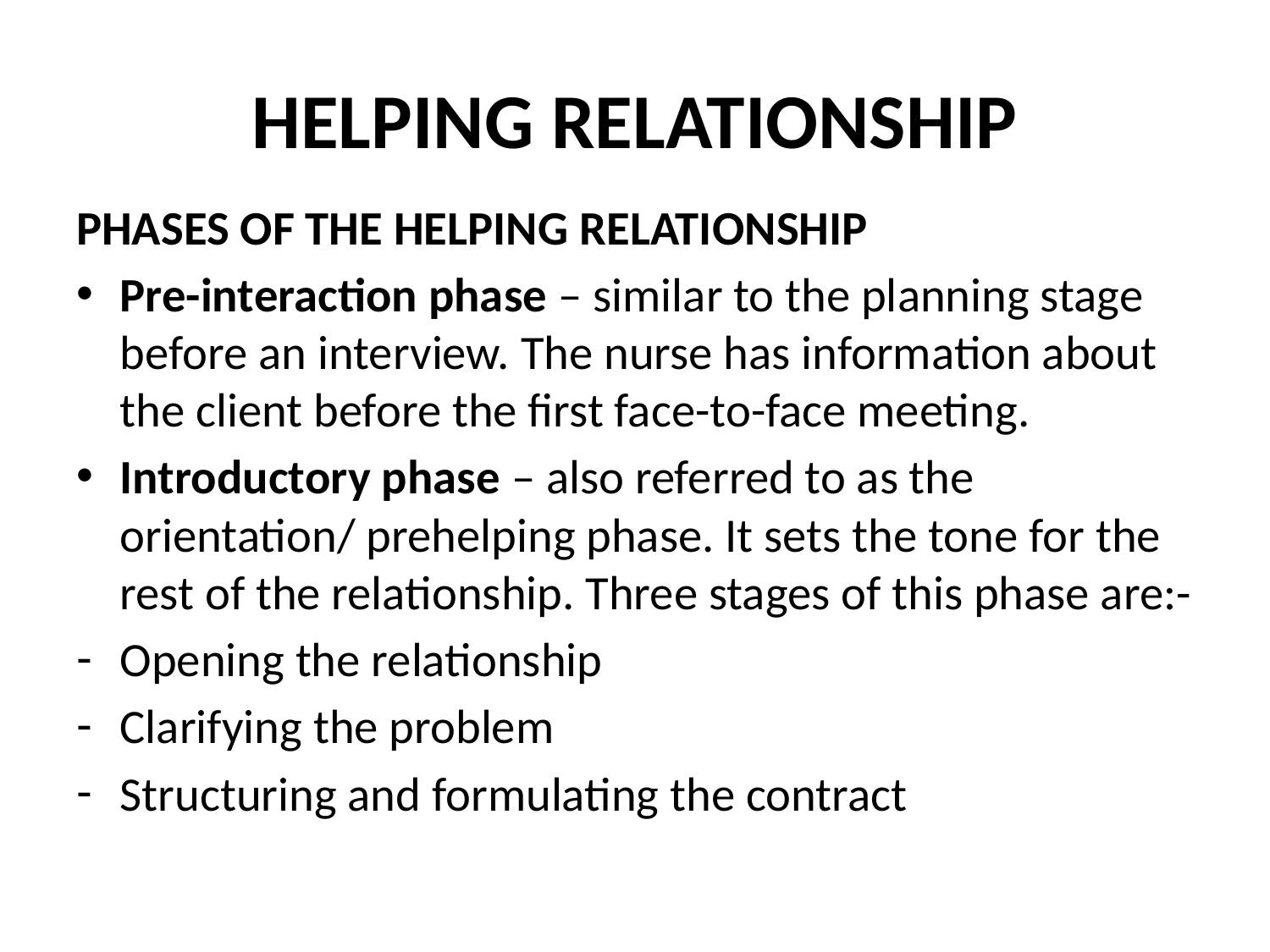

# HELPING RELATIONSHIP
PHASES OF THE HELPING RELATIONSHIP
Pre-interaction phase – similar to the planning stage before an interview. The nurse has information about the client before the first face-to-face meeting.
Introductory phase – also referred to as the orientation/ prehelping phase. It sets the tone for the rest of the relationship. Three stages of this phase are:-
Opening the relationship
Clarifying the problem
Structuring and formulating the contract